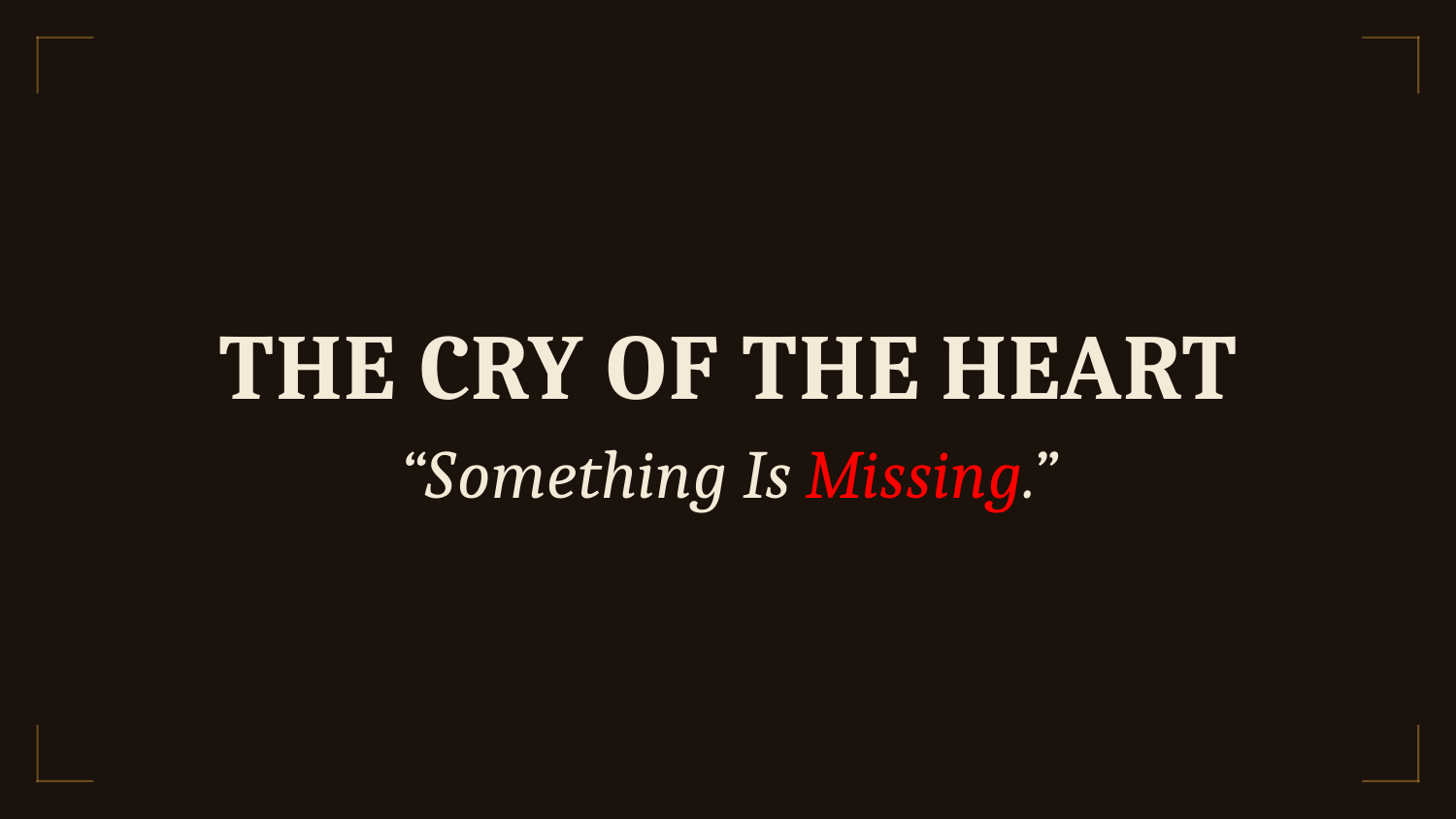

THE CRY OF THE HEART
“Something Is Missing.”